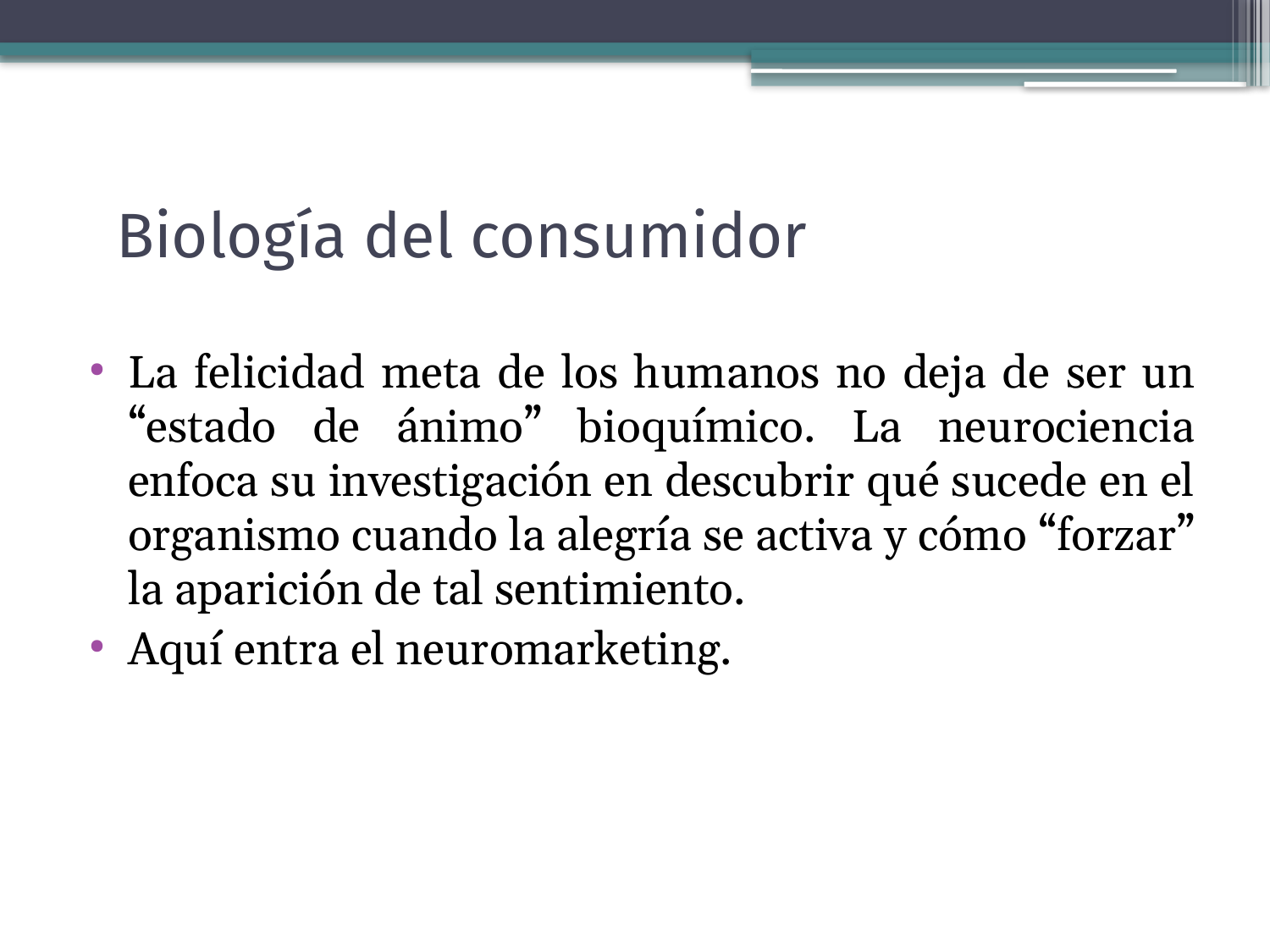

# Biología del consumidor
La felicidad meta de los humanos no deja de ser un “estado de ánimo” bioquímico. La neurociencia enfoca su investigación en descubrir qué sucede en el organismo cuando la alegría se activa y cómo “forzar” la aparición de tal sentimiento.
Aquí entra el neuromarketing.